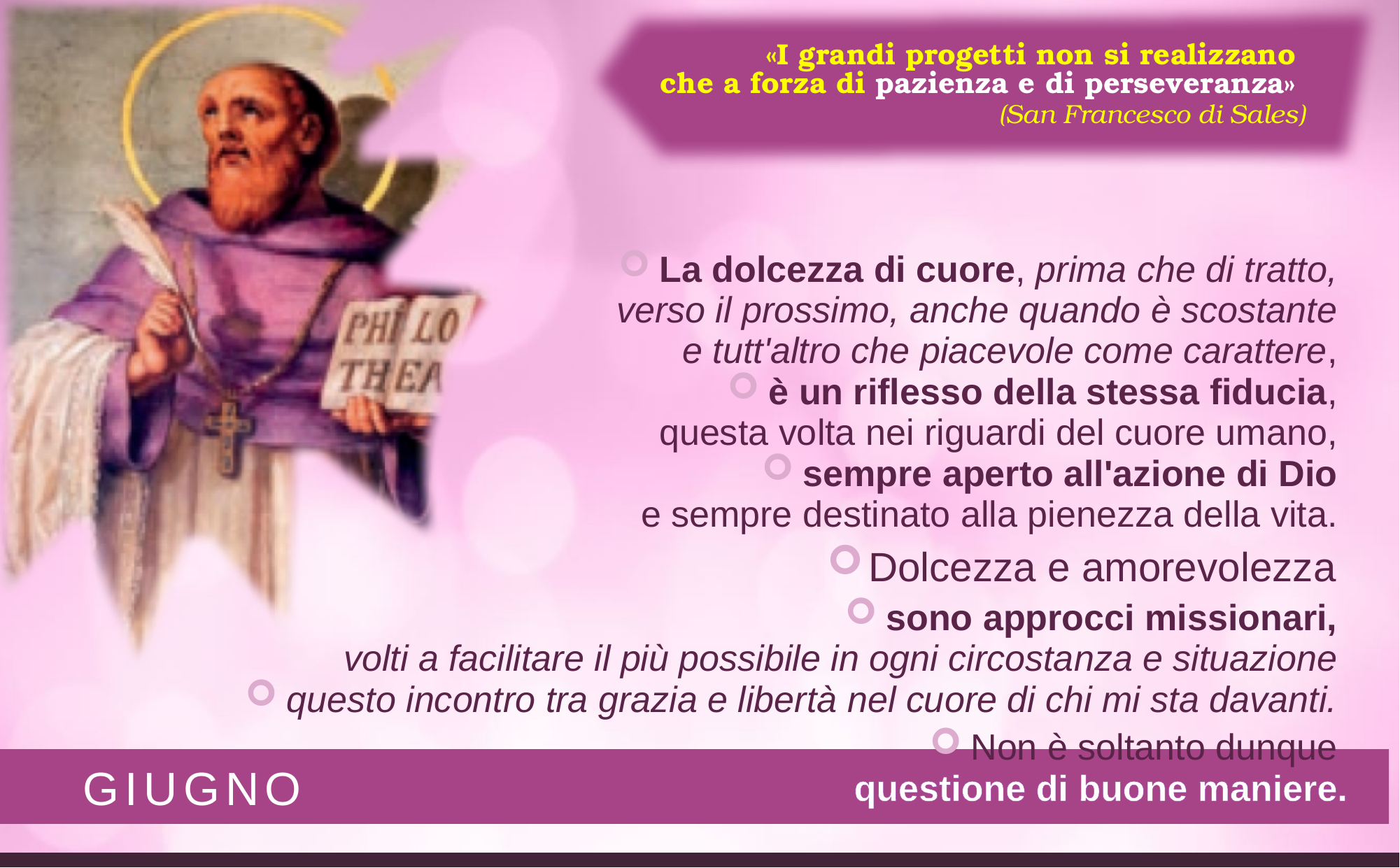

«I grandi progetti non si realizzano
che a forza di pazienza e di perseveranza»
(San Francesco di Sales)

La dolcezza di cuore, prima che di tratto,
verso il prossimo, anche quando è scostante
e tutt'altro che piacevole come carattere,
è un riflesso della stessa fiducia,
questa volta nei riguardi del cuore umano,
sempre aperto all'azione di Dio
e sempre destinato alla pienezza della vita.
Dolcezza e amorevolezza
sono approcci missionari,
volti a facilitare il più possibile in ogni circostanza e situazione
questo incontro tra grazia e libertà nel cuore di chi mi sta davanti.
Non è soltanto dunque
questione di buone maniere.
# GIUGNO